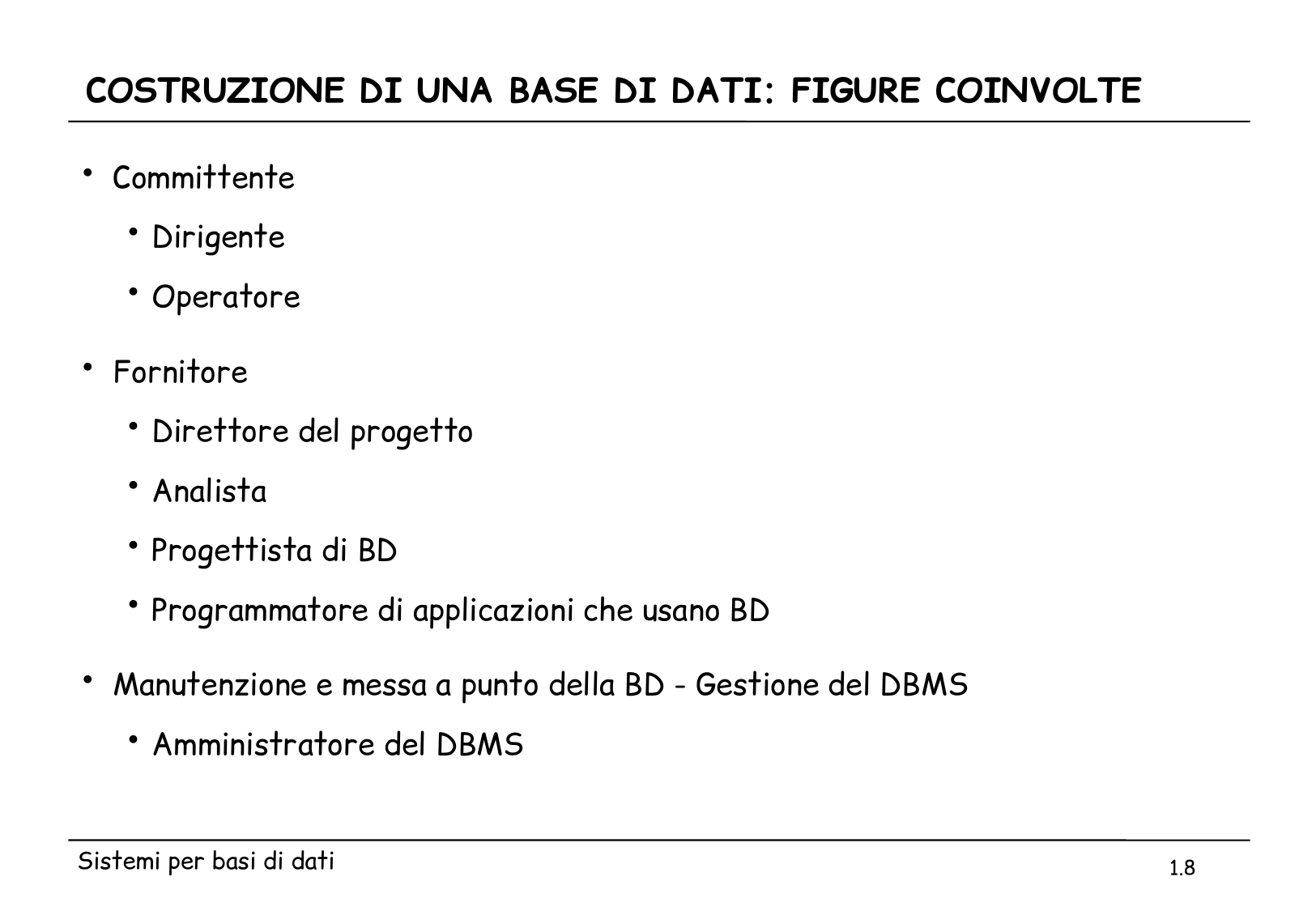

# COSTRUZIONE DI UNA BASE DI DATI: FIGURE COINVOLTE
Committente
Dirigente
Operatore
Fornitore
Direttore del progetto
Analista
Progettista di BD
Programmatore di applicazioni che usano BD
Manutenzione e messa a punto della BD - Gestione del DBMS
Amministratore del DBMS